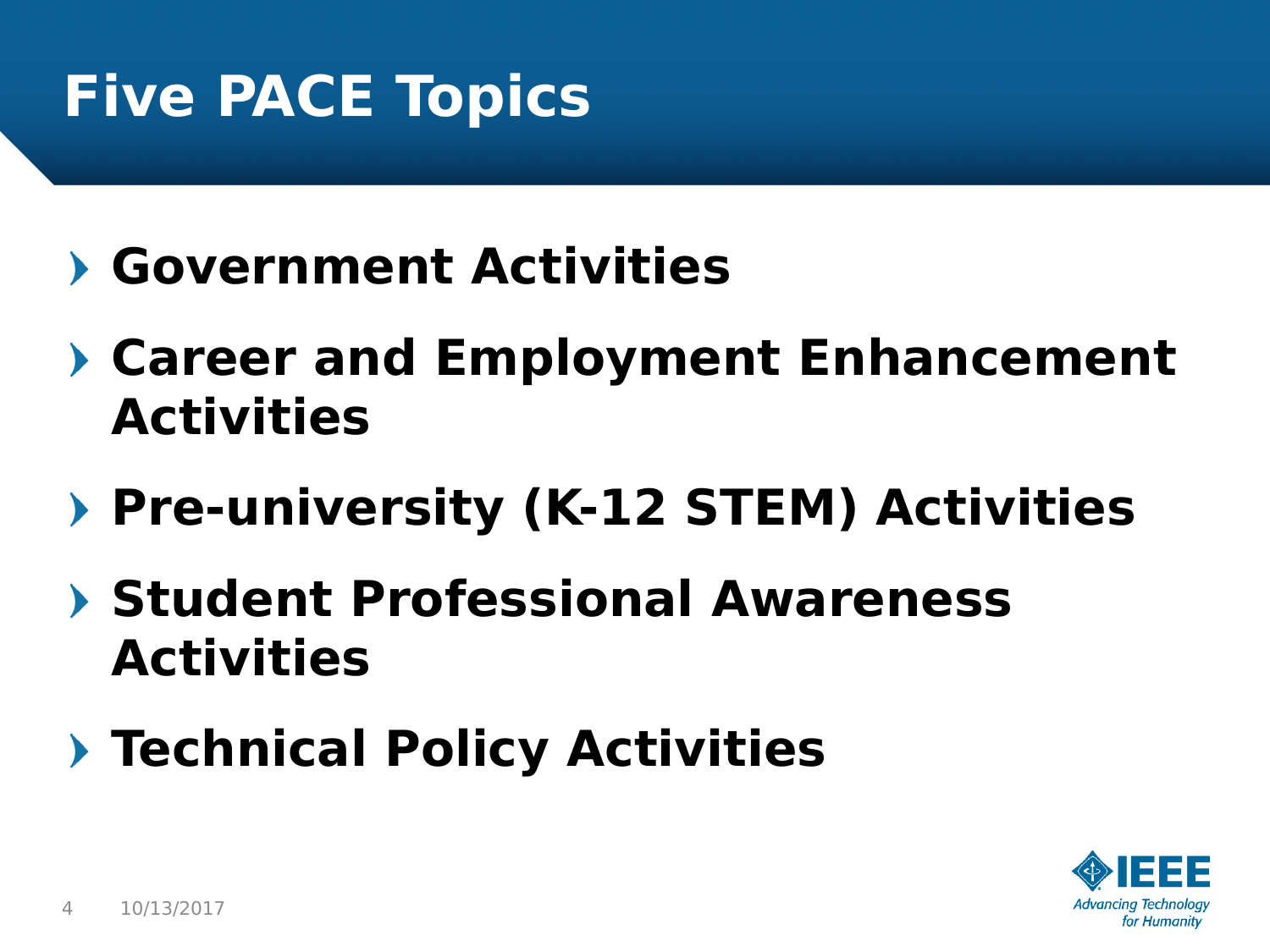

# Five PACE Topics
Government Activities
Career and Employment Enhancement Activities
Pre-university (K-12 STEM) Activities
Student Professional Awareness Activities
Technical Policy Activities

4
10/13/2017